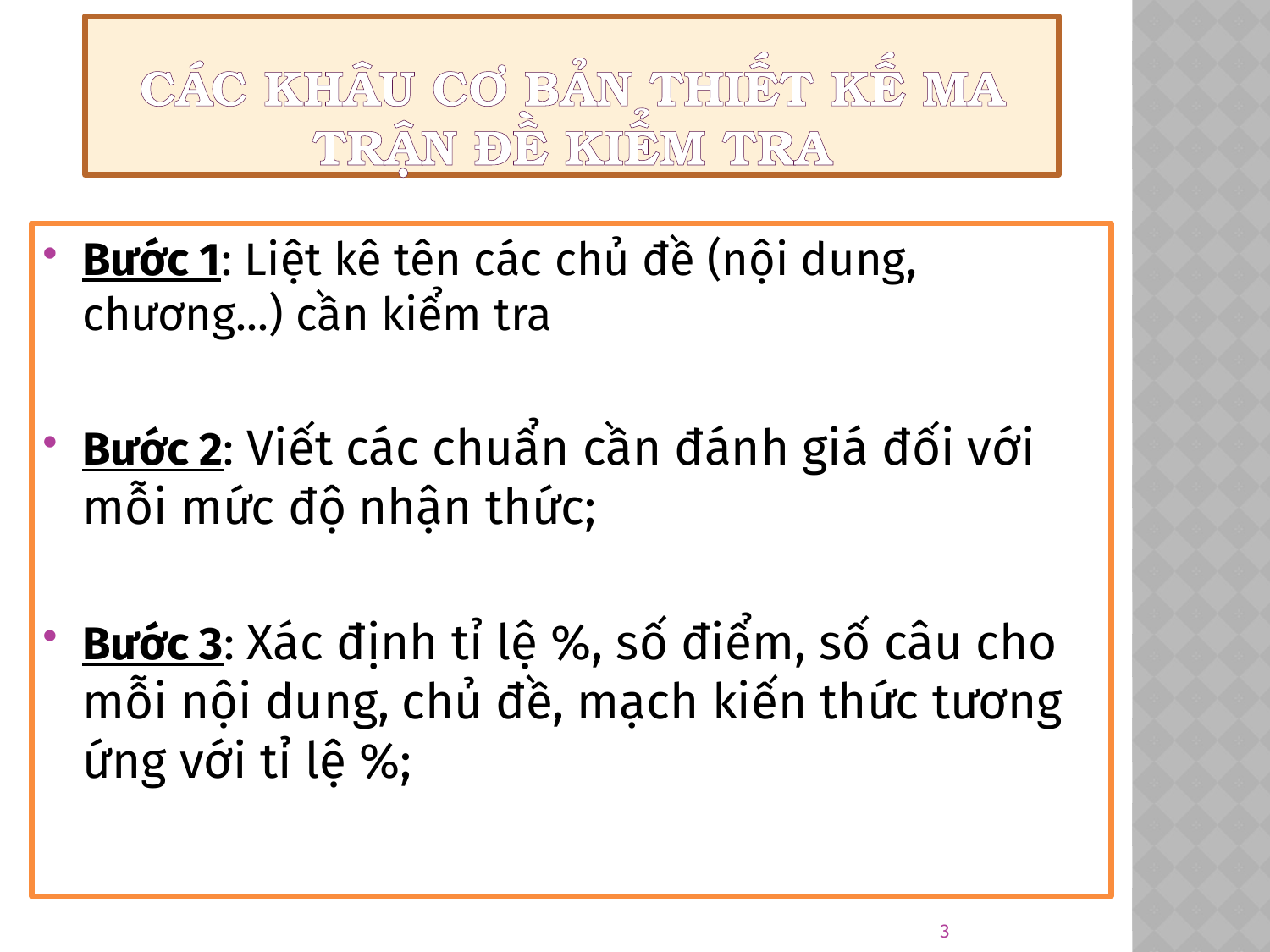

# Các khâu cơ bản thiết kế ma trận đề kiểm tra
Bước 1: Liệt kê tên các chủ đề (nội dung, chương...) cần kiểm tra

Bước 2: Viết các chuẩn cần đánh giá đối với mỗi mức độ nhận thức;

Bước 3: Xác định tỉ lệ %, số điểm, số câu cho mỗi nội dung, chủ đề, mạch kiến thức tương ứng với tỉ lệ %;
3